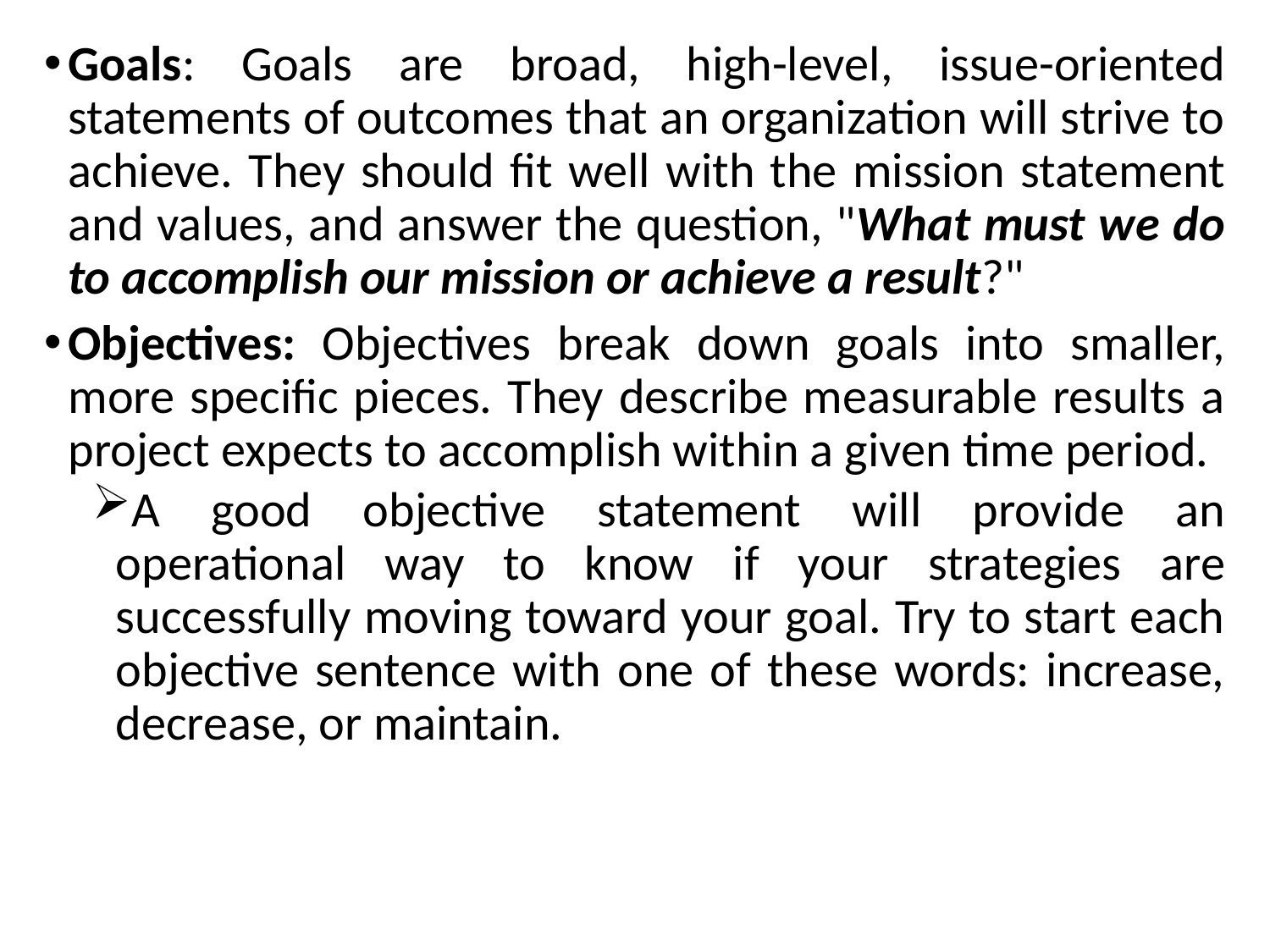

Goals: Goals are broad, high-level, issue-oriented statements of outcomes that an organization will strive to achieve. They should fit well with the mission statement and values, and answer the question, "What must we do to accomplish our mission or achieve a result?"
Objectives: Objectives break down goals into smaller, more specific pieces. They describe measurable results a project expects to accomplish within a given time period.
A good objective statement will provide an operational way to know if your strategies are successfully moving toward your goal. Try to start each objective sentence with one of these words: increase, decrease, or maintain.